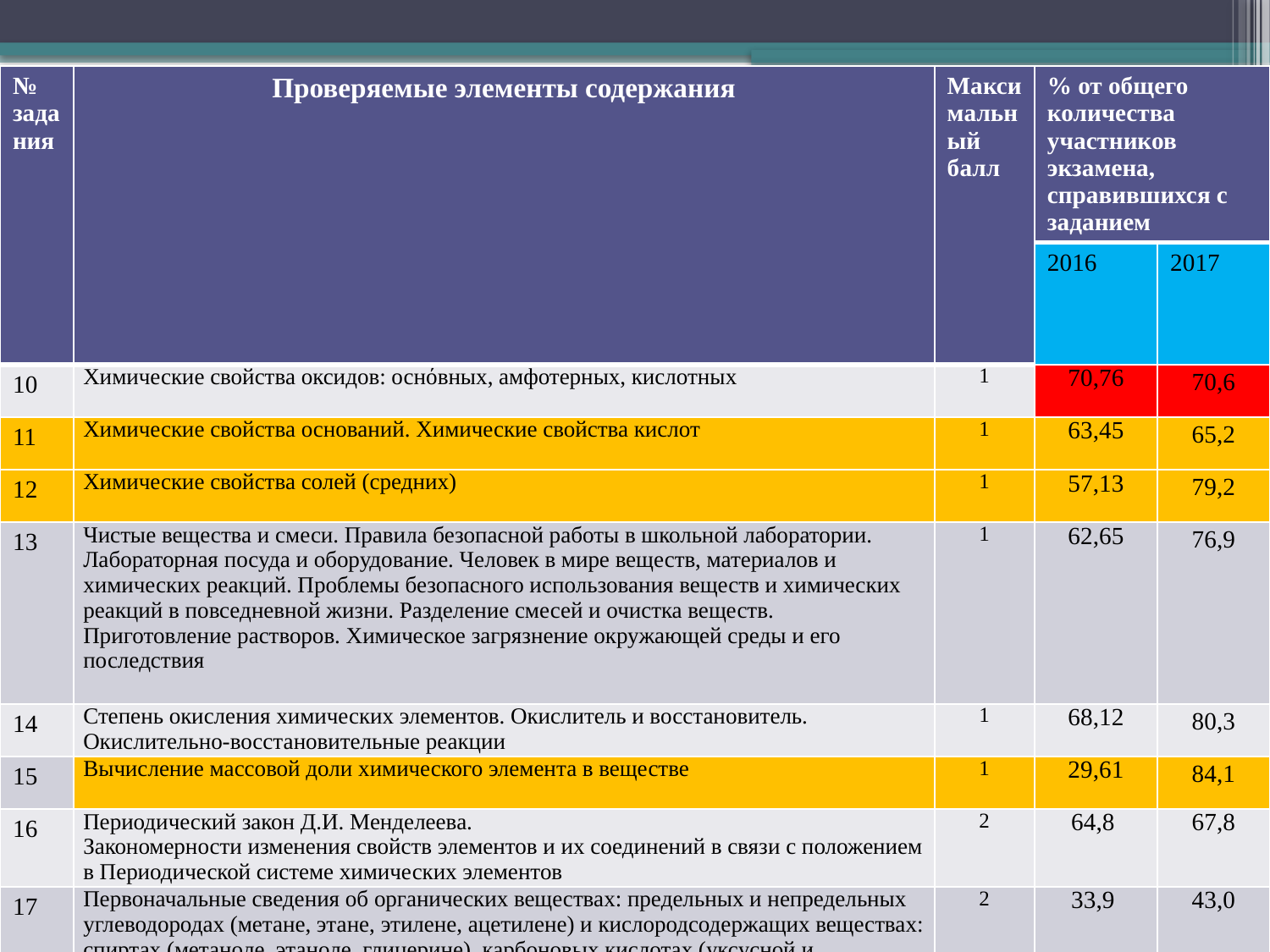

| № задания | Проверяемые элементы содержания | Максимальный балл | % от общего количества участников экзамена, справившихся с заданием |  |
| --- | --- | --- | --- | --- |
|  |  |  | 2016 | 2017 |
| 10 | Химические свойства оксидов: оснόвных, амфотерных, кислотных | 1 | 70,76 | 70,6 |
| 11 | Химические свойства оснований. Химические свойства кислот | 1 | 63,45 | 65,2 |
| 12 | Химические свойства солей (средних) | 1 | 57,13 | 79,2 |
| 13 | Чистые вещества и смеси. Правила безопасной работы в школьной лаборатории. Лабораторная посуда и оборудование. Человек в мире веществ, материалов и химических реакций. Проблемы безопасного использования веществ и химических реакций в повседневной жизни. Разделение смесей и очистка веществ. Приготовление растворов. Химическое загрязнение окружающей среды и его последствия | 1 | 62,65 | 76,9 |
| 14 | Степень окисления химических элементов. Окислитель и восстановитель. Окислительно-восстановительные реакции | 1 | 68,12 | 80,3 |
| 15 | Вычисление массовой доли химического элемента в веществе | 1 | 29,61 | 84,1 |
| 16 | Периодический закон Д.И. Менделеева. Закономерности изменения свойств элементов и их соединений в связи с положением в Периодической системе химических элементов | 2 | 64,8 | 67,8 |
| 17 | Первоначальные сведения об органических веществах: предельных и непредельных углеводородах (метане, этане, этилене, ацетилене) и кислородсодержащих веществах: спиртах (метаноле, этаноле, глицерине), карбоновых кислотах (уксусной и стеариновой). Биологически важные вещества: белки, жиры, углеводы | 2 | 33,9 | 43,0 |
| 18 | Определение характера среды раствора кислот и щелочей с помощью индикаторов. Качественные реакции на ионы в растворе (хлорид-, сульфат-, карбонат-ионы, ион аммония). Получение газообразных веществ. Качественные реакции на газообразные вещества (кислород, водород, углекислый газ, аммиак) | 2 | 33 | 48,6 |